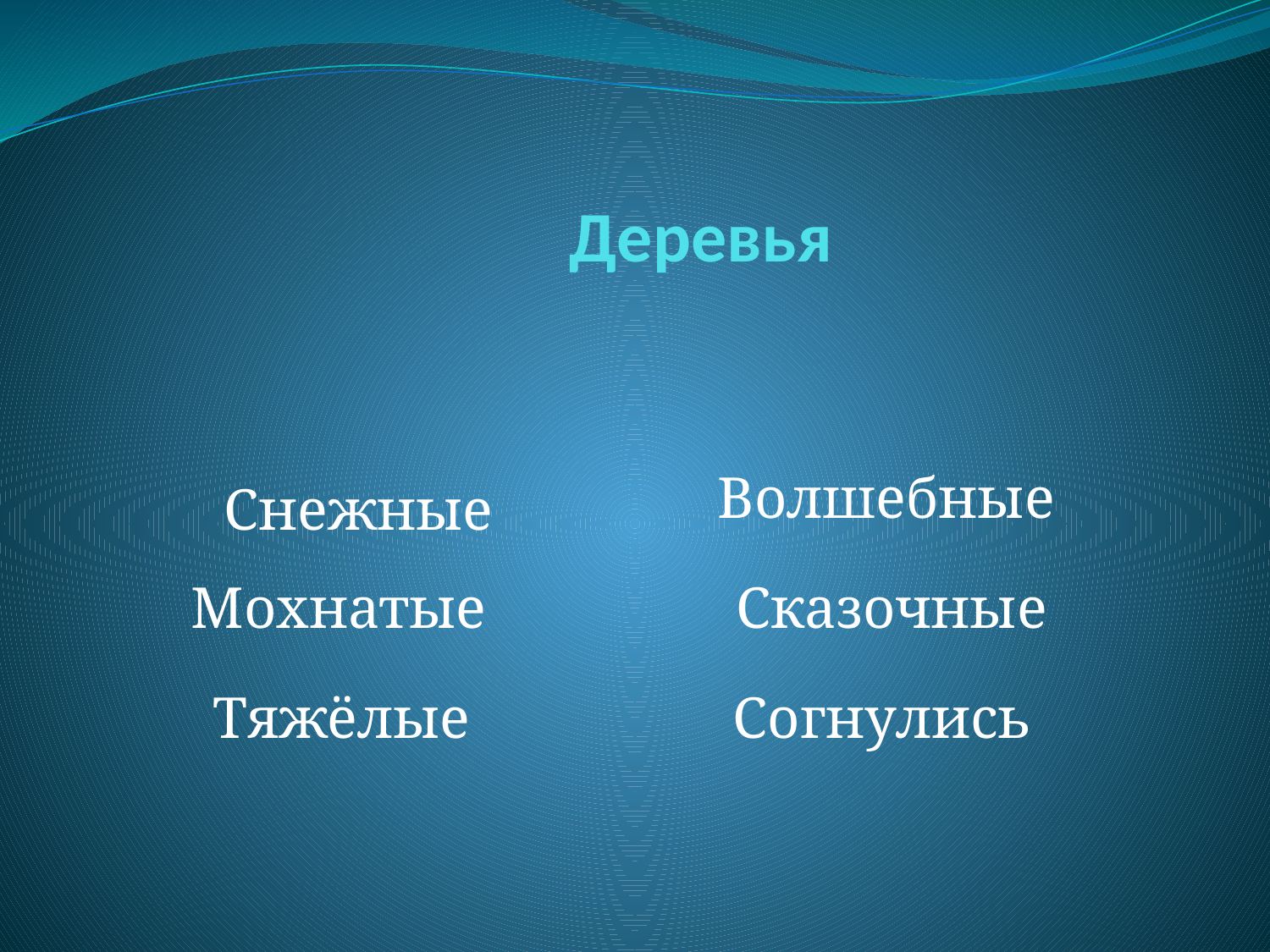

# Деревья

Волшебные
Снежные

Сказочные
Мохнатые
Тяжёлые
Согнулись